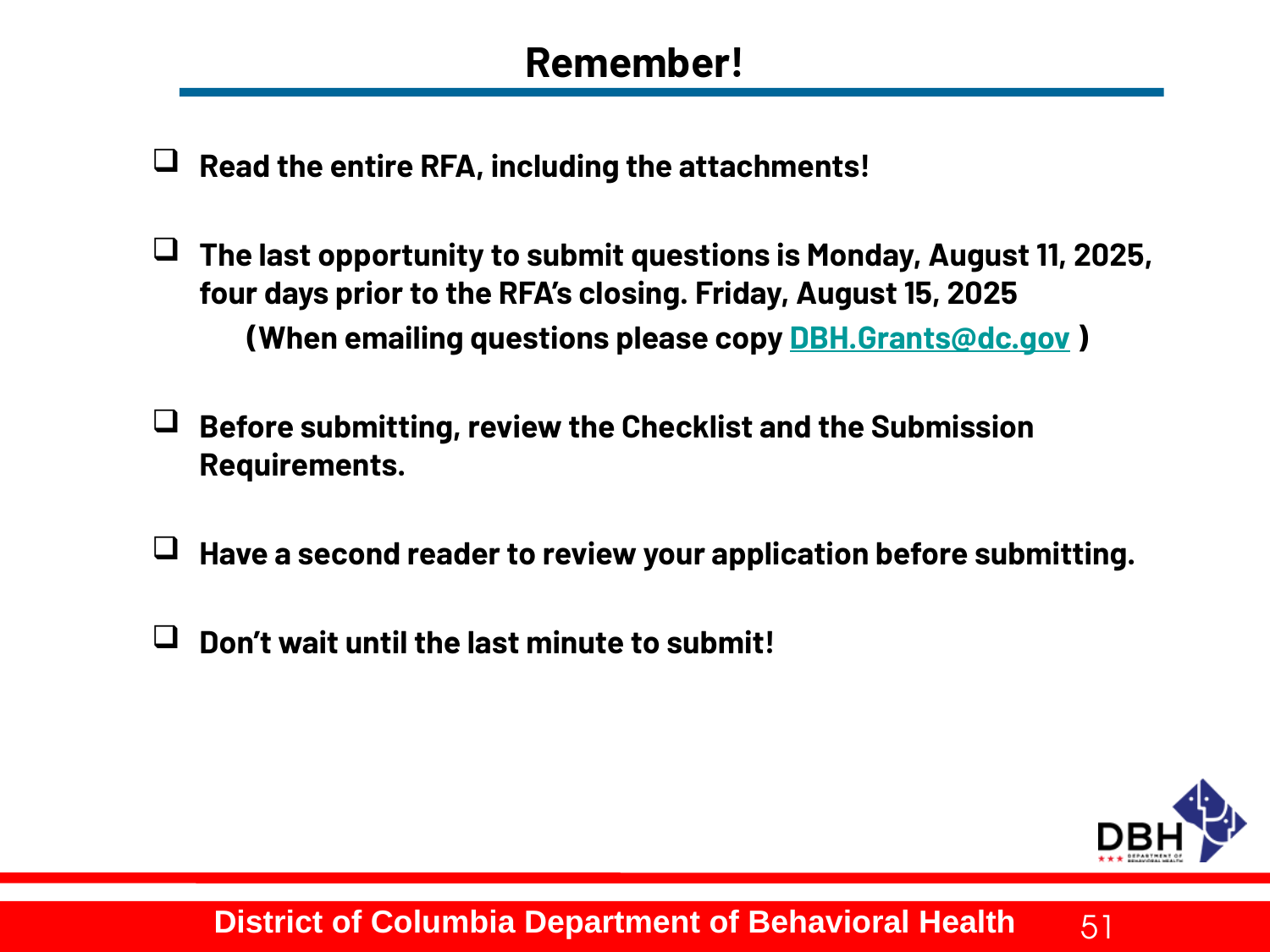

# Remember!

Read the entire RFA, including the attachments!

The last opportunity to submit questions is Monday, August 11, 2025, four days prior to the RFA’s closing. Friday, August 15, 2025
 (When emailing questions please copy DBH.Grants@dc.gov )

Before submitting, review the Checklist and the Submission Requirements.

Have a second reader to review your application before submitting.

Don’t wait until the last minute to submit!

51